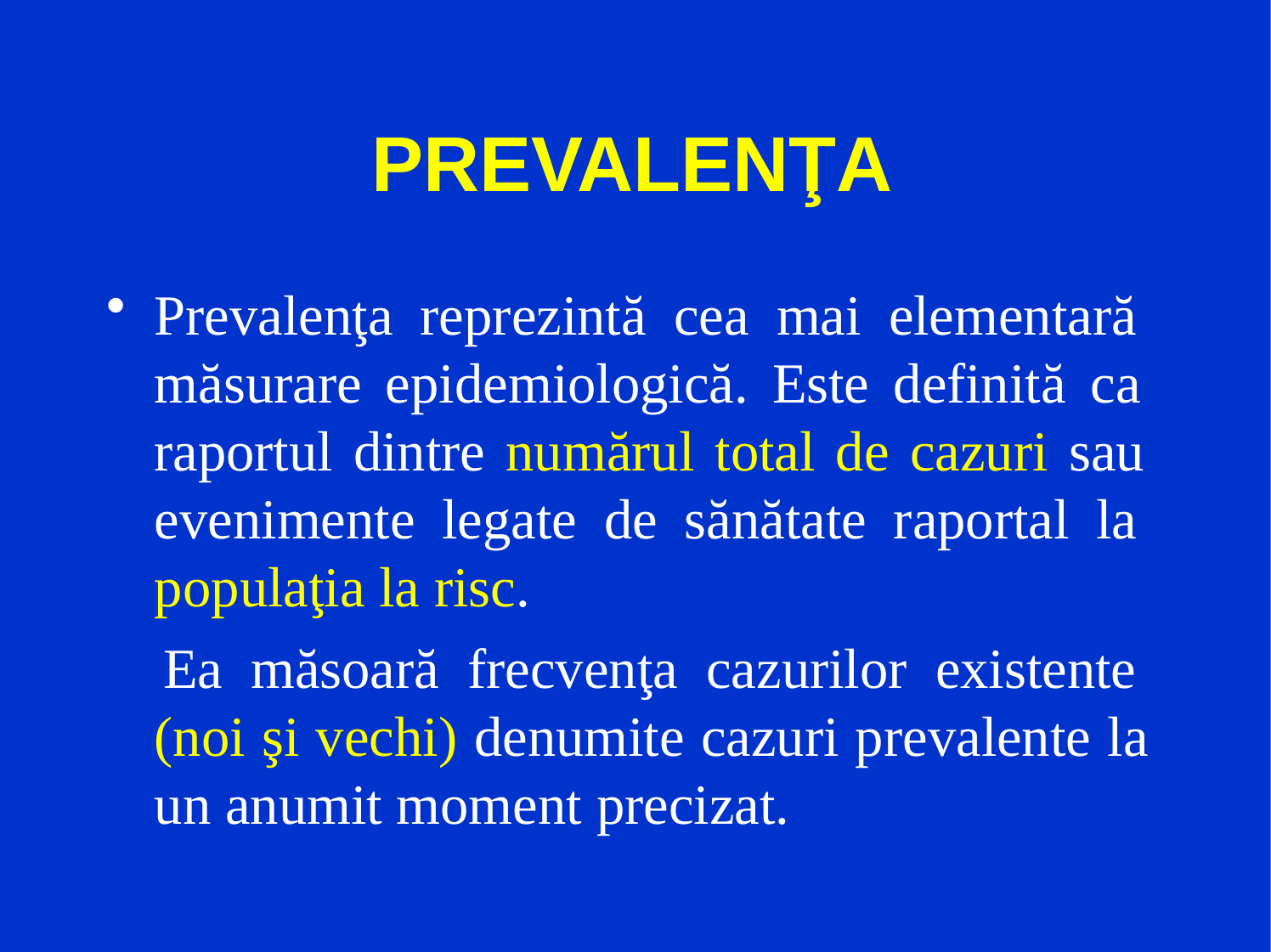

# PREVALENŢA
Prevalenţa reprezintă cea mai elementară  măsurare epidemiologică. Este definită ca  raportul dintre numărul total de cazuri sau  evenimente legate de sănătate raportal la  populaţia la risc.
Ea măsoară frecvenţa cazurilor existente  (noi şi vechi) denumite cazuri prevalente la  un anumit moment precizat.